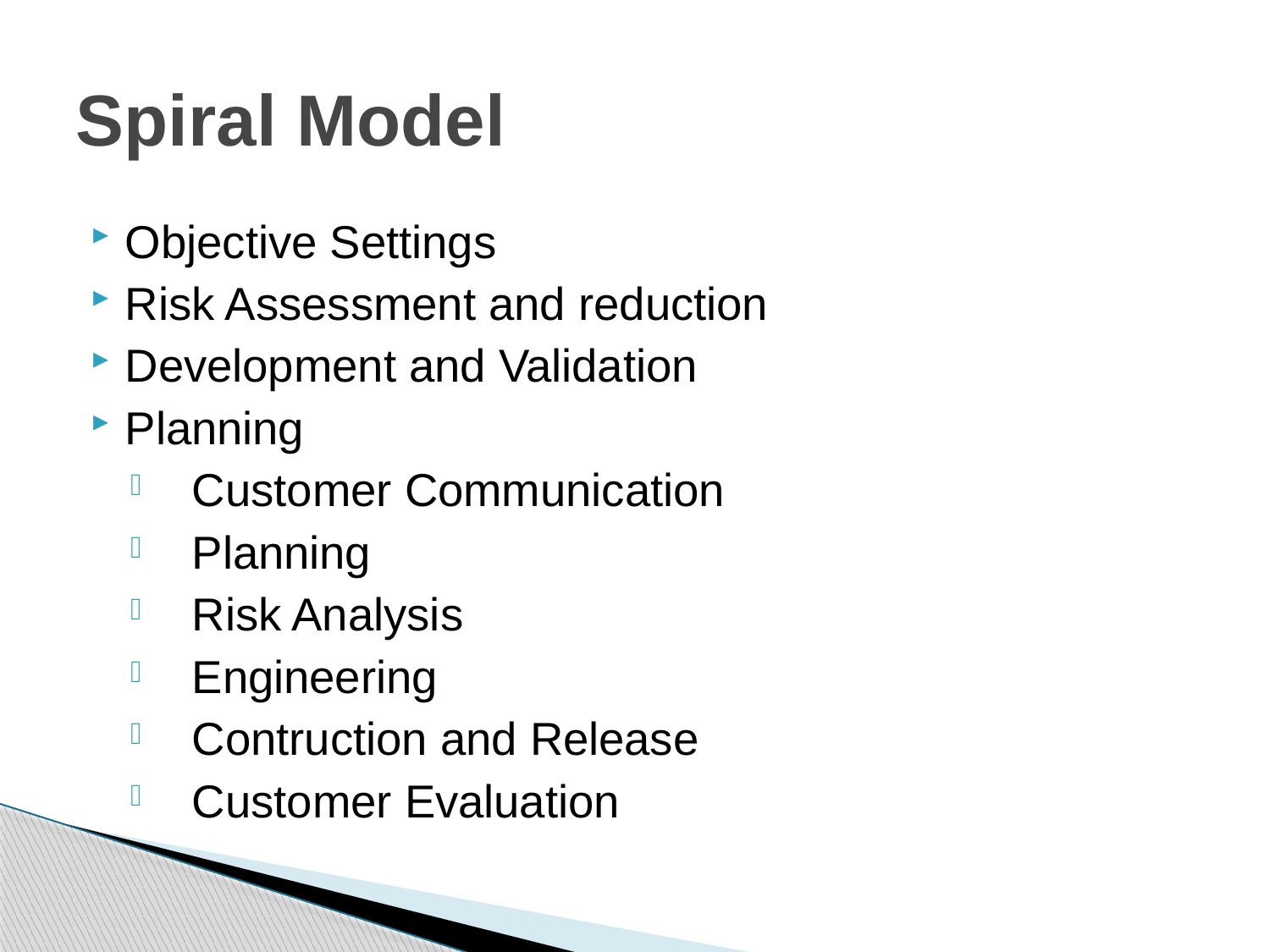

# Spiral Model
Objective Settings
Risk Assessment and reduction
Development and Validation
Planning
Customer Communication
Planning
Risk Analysis
Engineering
Contruction and Release
Customer Evaluation